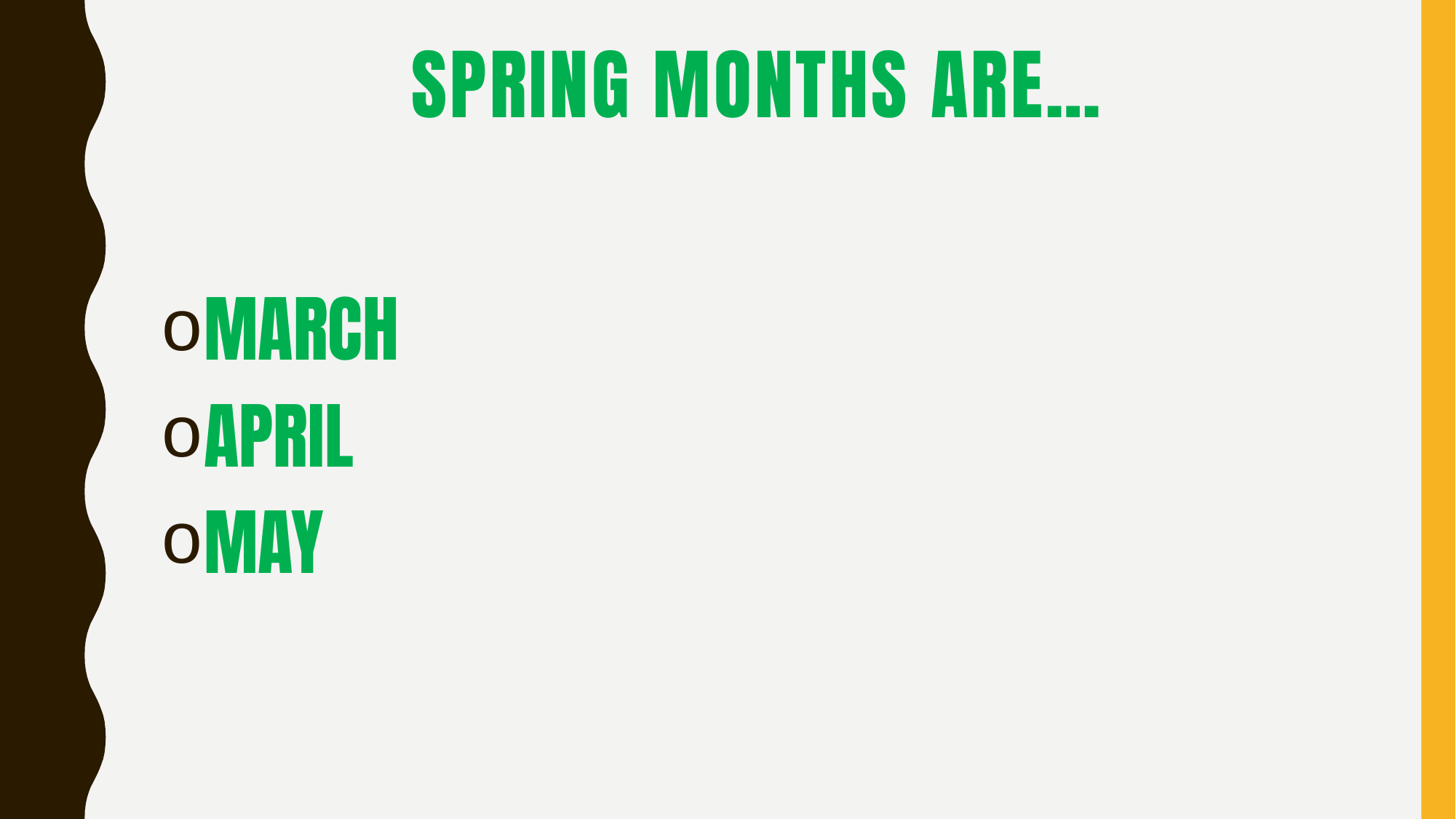

# SPRING months are…
MARCH
APRIL
MAY